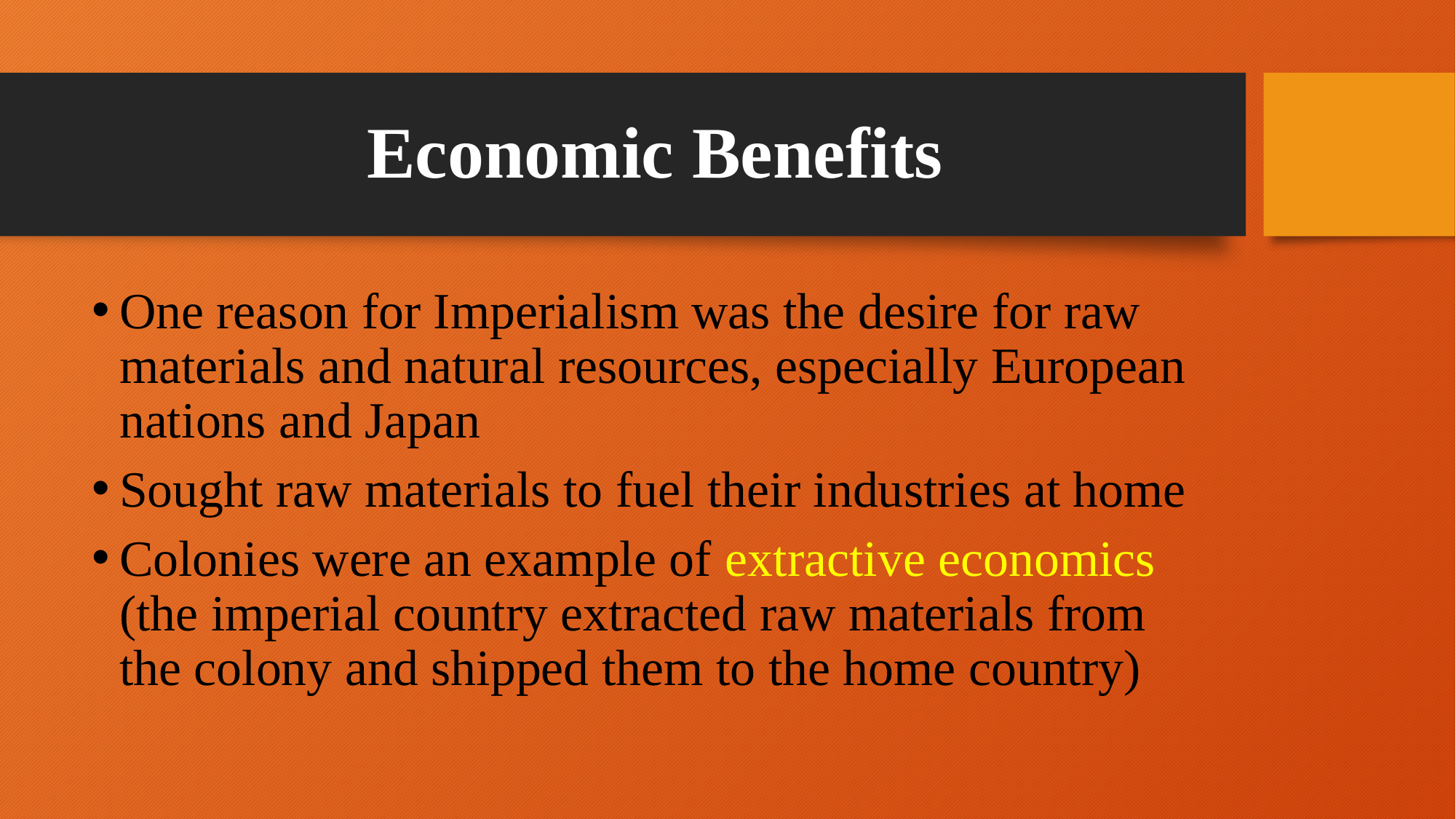

# Economic Benefits
One reason for Imperialism was the desire for raw materials and natural resources, especially European nations and Japan
Sought raw materials to fuel their industries at home
Colonies were an example of extractive economics (the imperial country extracted raw materials from the colony and shipped them to the home country)